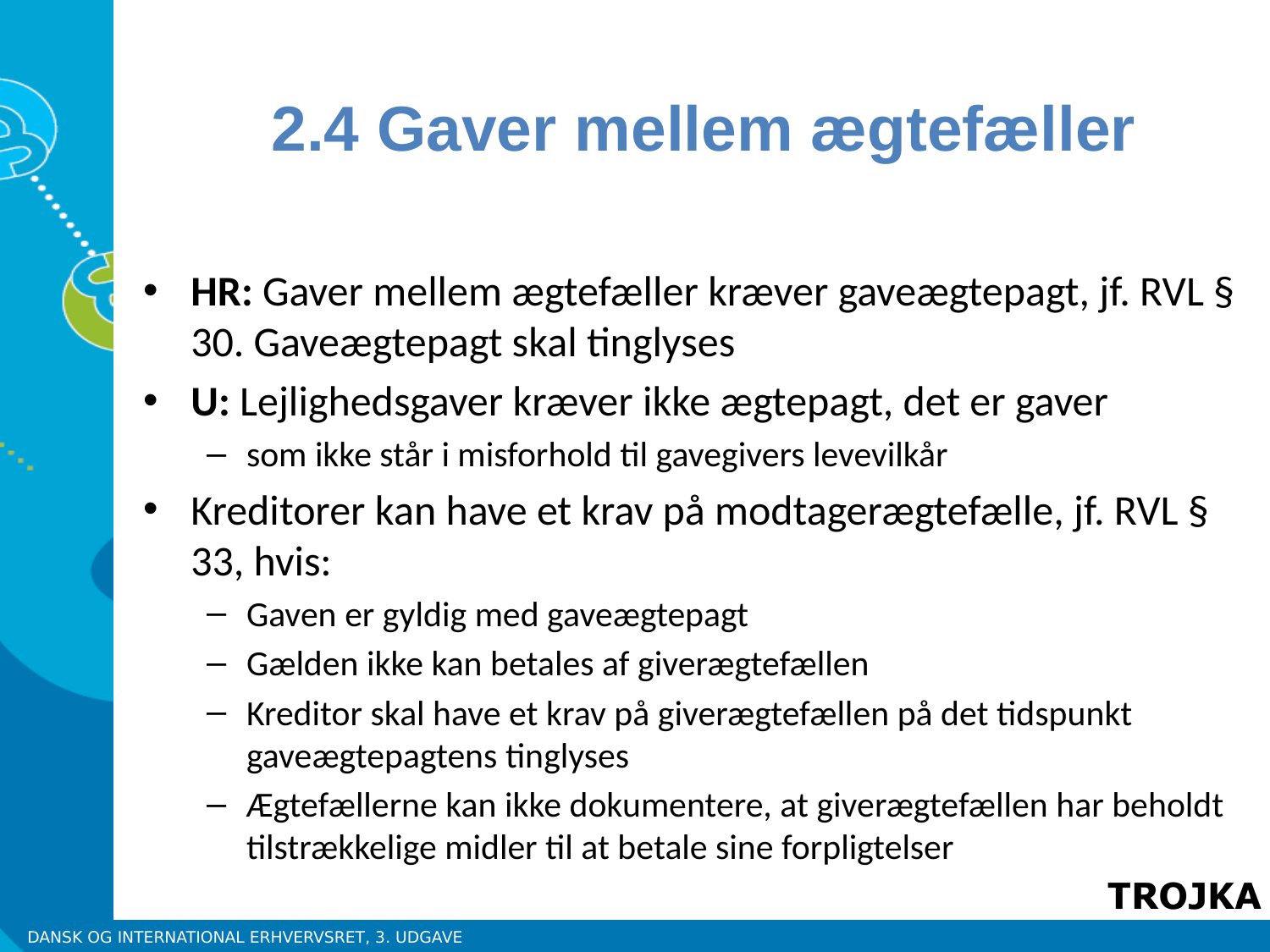

2.4 Gaver mellem ægtefæller
HR: Gaver mellem ægtefæller kræver gaveægtepagt, jf. RVL § 30. Gaveægtepagt skal tinglyses
U: Lejlighedsgaver kræver ikke ægtepagt, det er gaver
som ikke står i misforhold til gavegivers levevilkår
Kreditorer kan have et krav på modtagerægtefælle, jf. RVL § 33, hvis:
Gaven er gyldig med gaveægtepagt
Gælden ikke kan betales af giverægtefællen
Kreditor skal have et krav på giverægtefællen på det tidspunkt gaveægtepagtens tinglyses
Ægtefællerne kan ikke dokumentere, at giverægtefællen har beholdt tilstrækkelige midler til at betale sine forpligtelser